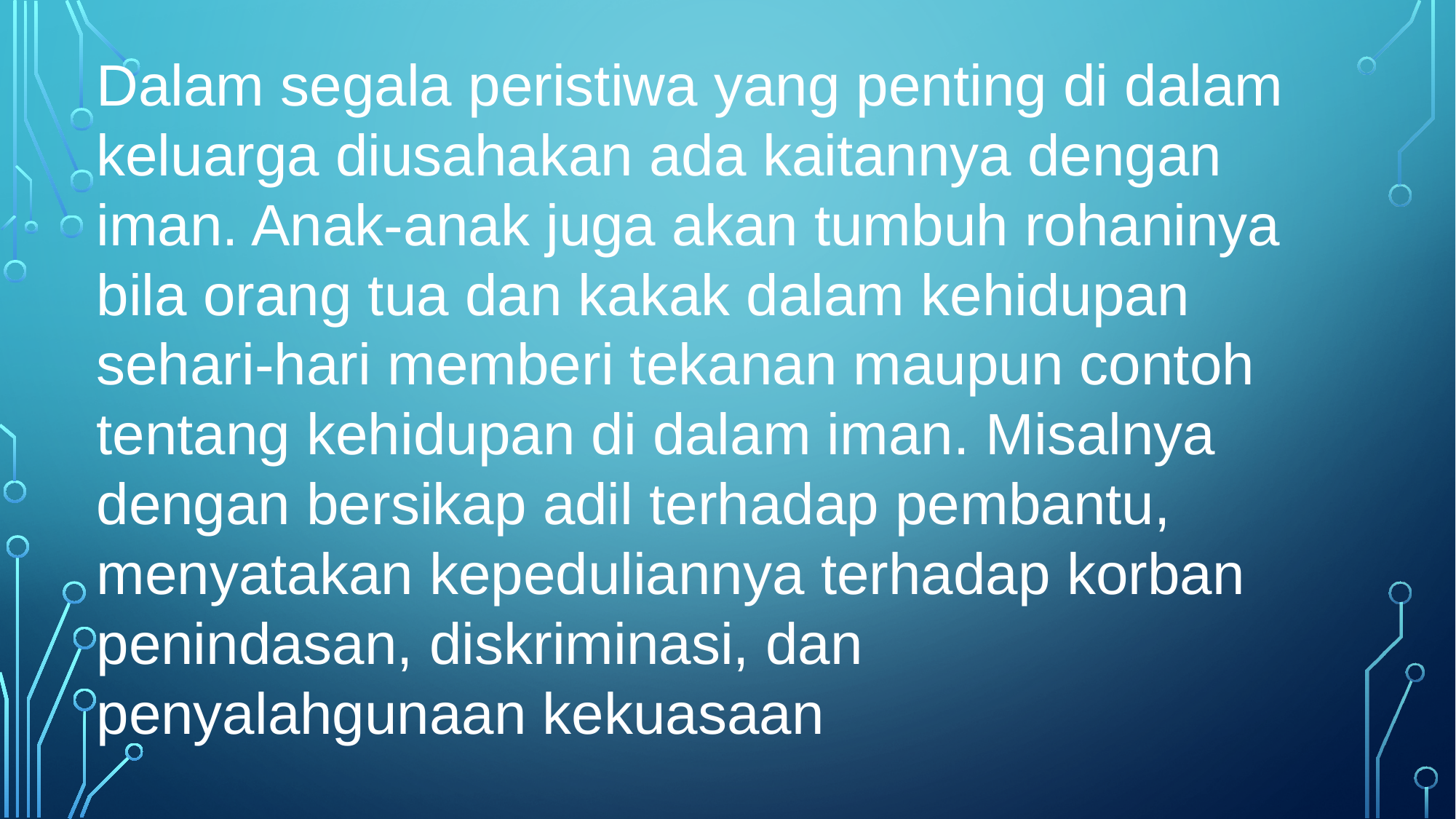

Dalam segala peristiwa yang penting di dalam keluarga diusahakan ada kaitannya dengan iman. Anak-anak juga akan tumbuh rohaninya bila orang tua dan kakak dalam kehidupan sehari-hari memberi tekanan maupun contoh tentang kehidupan di dalam iman. Misalnya dengan bersikap adil terhadap pembantu, menyatakan kepeduliannya terhadap korban penindasan, diskriminasi, dan penyalahgunaan kekuasaan